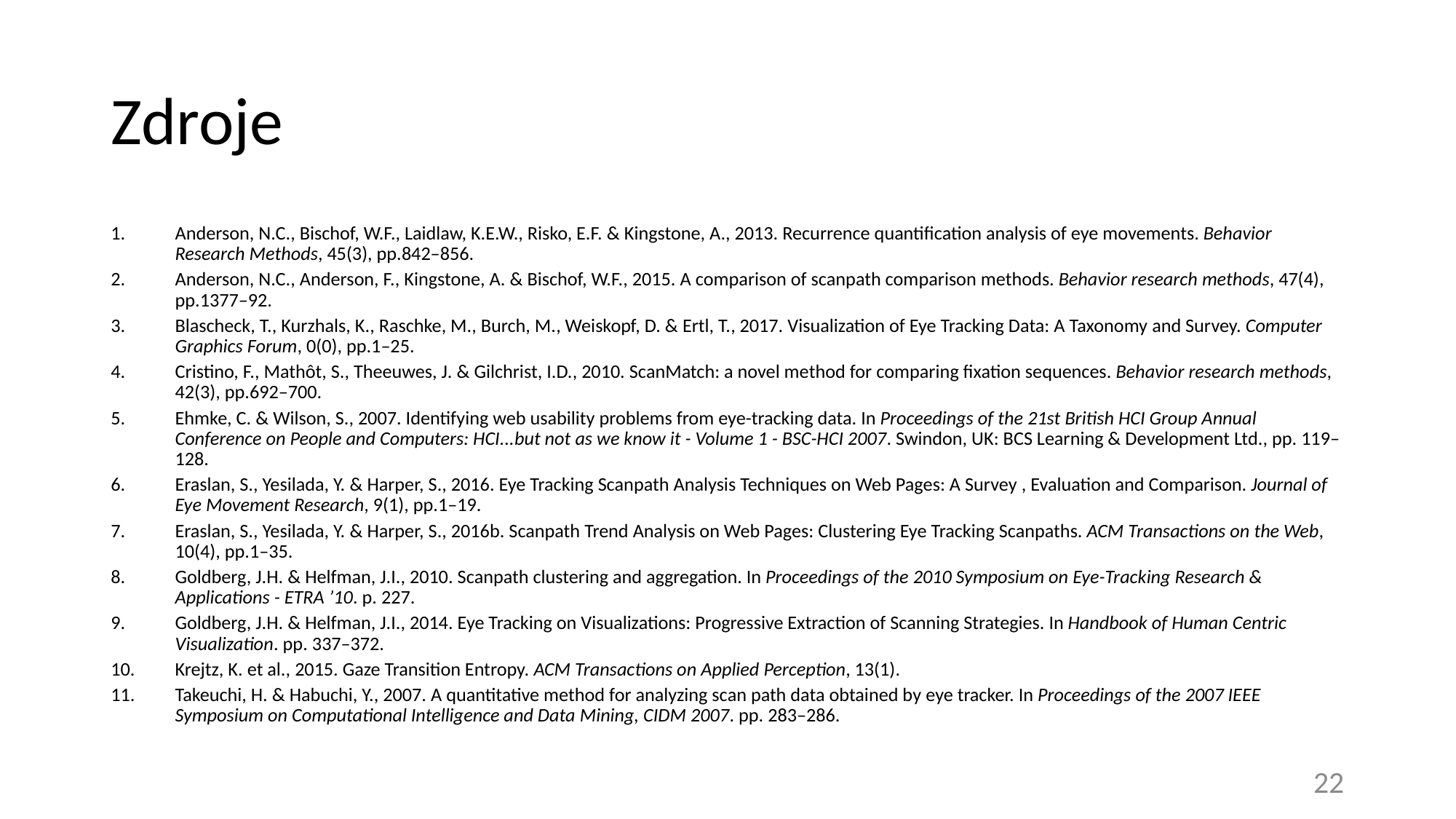

# Zdroje
Anderson, N.C., Bischof, W.F., Laidlaw, K.E.W., Risko, E.F. & Kingstone, A., 2013. Recurrence quantification analysis of eye movements. Behavior Research Methods, 45(3), pp.842–856.
Anderson, N.C., Anderson, F., Kingstone, A. & Bischof, W.F., 2015. A comparison of scanpath comparison methods. Behavior research methods, 47(4), pp.1377–92.
Blascheck, T., Kurzhals, K., Raschke, M., Burch, M., Weiskopf, D. & Ertl, T., 2017. Visualization of Eye Tracking Data: A Taxonomy and Survey. Computer Graphics Forum, 0(0), pp.1–25.
Cristino, F., Mathôt, S., Theeuwes, J. & Gilchrist, I.D., 2010. ScanMatch: a novel method for comparing fixation sequences. Behavior research methods, 42(3), pp.692–700.
Ehmke, C. & Wilson, S., 2007. Identifying web usability problems from eye-tracking data. In Proceedings of the 21st British HCI Group Annual Conference on People and Computers: HCI...but not as we know it - Volume 1 - BSC-HCI 2007. Swindon, UK: BCS Learning & Development Ltd., pp. 119–128.
Eraslan, S., Yesilada, Y. & Harper, S., 2016. Eye Tracking Scanpath Analysis Techniques on Web Pages: A Survey , Evaluation and Comparison. Journal of Eye Movement Research, 9(1), pp.1–19.
Eraslan, S., Yesilada, Y. & Harper, S., 2016b. Scanpath Trend Analysis on Web Pages: Clustering Eye Tracking Scanpaths. ACM Transactions on the Web, 10(4), pp.1–35.
Goldberg, J.H. & Helfman, J.I., 2010. Scanpath clustering and aggregation. In Proceedings of the 2010 Symposium on Eye-Tracking Research & Applications - ETRA ’10. p. 227.
Goldberg, J.H. & Helfman, J.I., 2014. Eye Tracking on Visualizations: Progressive Extraction of Scanning Strategies. In Handbook of Human Centric Visualization. pp. 337–372.
Krejtz, K. et al., 2015. Gaze Transition Entropy. ACM Transactions on Applied Perception, 13(1).
Takeuchi, H. & Habuchi, Y., 2007. A quantitative method for analyzing scan path data obtained by eye tracker. In Proceedings of the 2007 IEEE Symposium on Computational Intelligence and Data Mining, CIDM 2007. pp. 283–286.

22